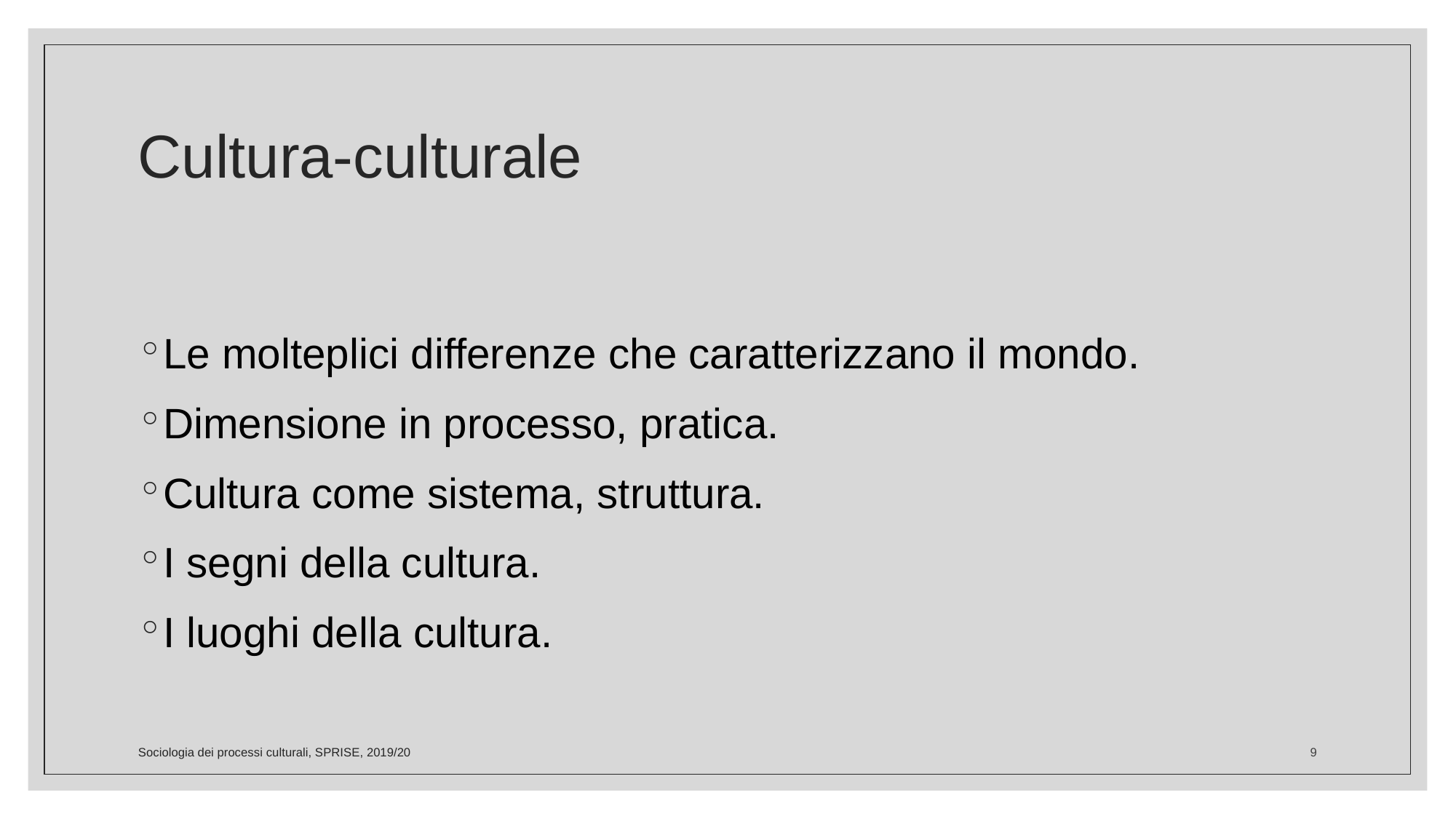

# Cultura-culturale

Le molteplici differenze che caratterizzano il mondo.
Dimensione in processo, pratica.
Cultura come sistema, struttura.
I segni della cultura.
I luoghi della cultura.

Sociologia dei processi culturali, SPRISE, 2019/20
9